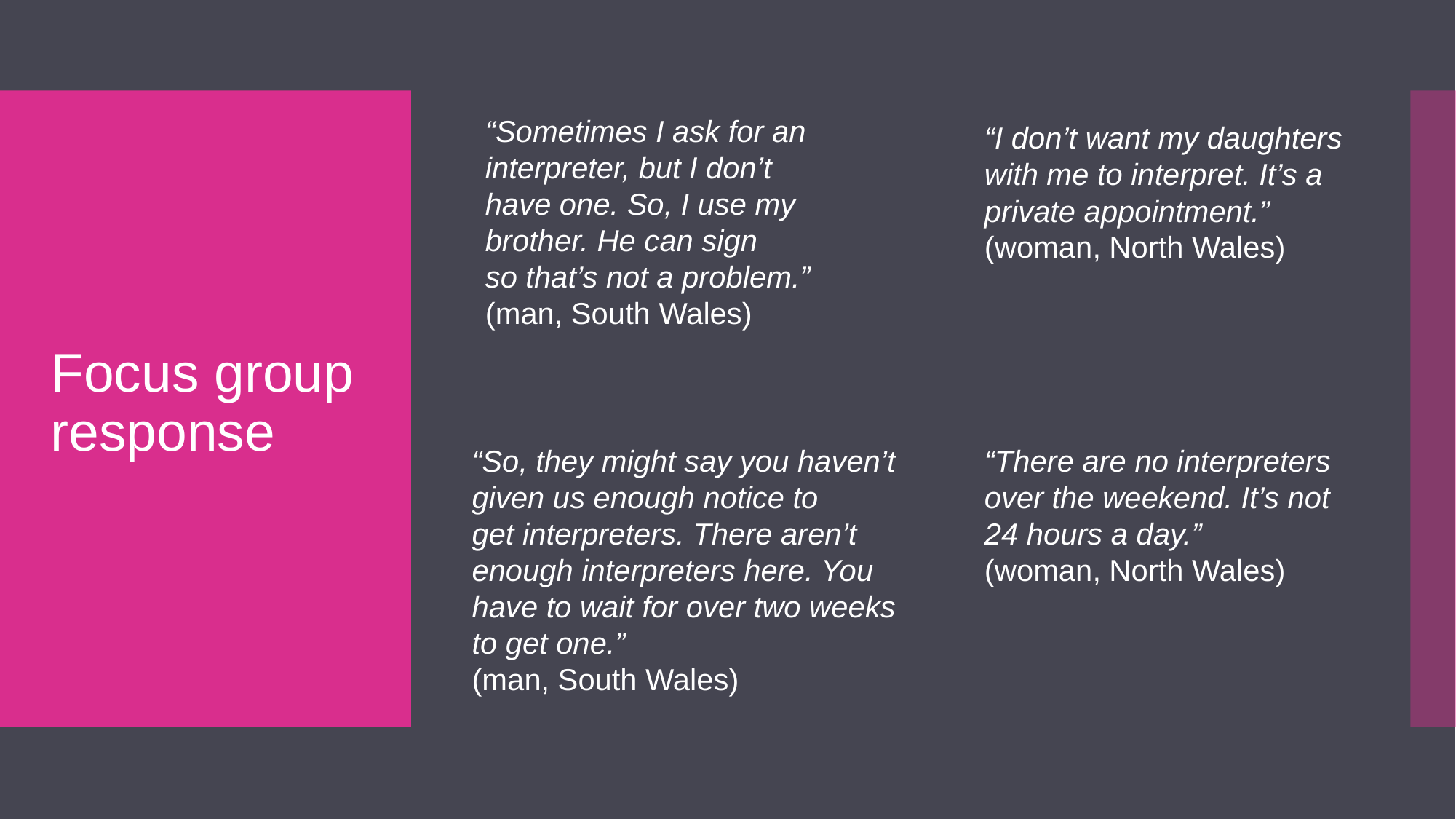

“Sometimes I ask for an
interpreter, but I don’t have one. So, I use my brother. He can sign
so that’s not a problem.”
(man, South Wales)
“I don’t want my daughters
with me to interpret. It’s a
private appointment.”
(woman, North Wales)
# Focus group response
“So, they might say you haven’t
given us enough notice to
get interpreters. There aren’t
enough interpreters here. You
have to wait for over two weeks
to get one.”
(man, South Wales)
“There are no interpreters
over the weekend. It’s not
24 hours a day.”
(woman, North Wales)